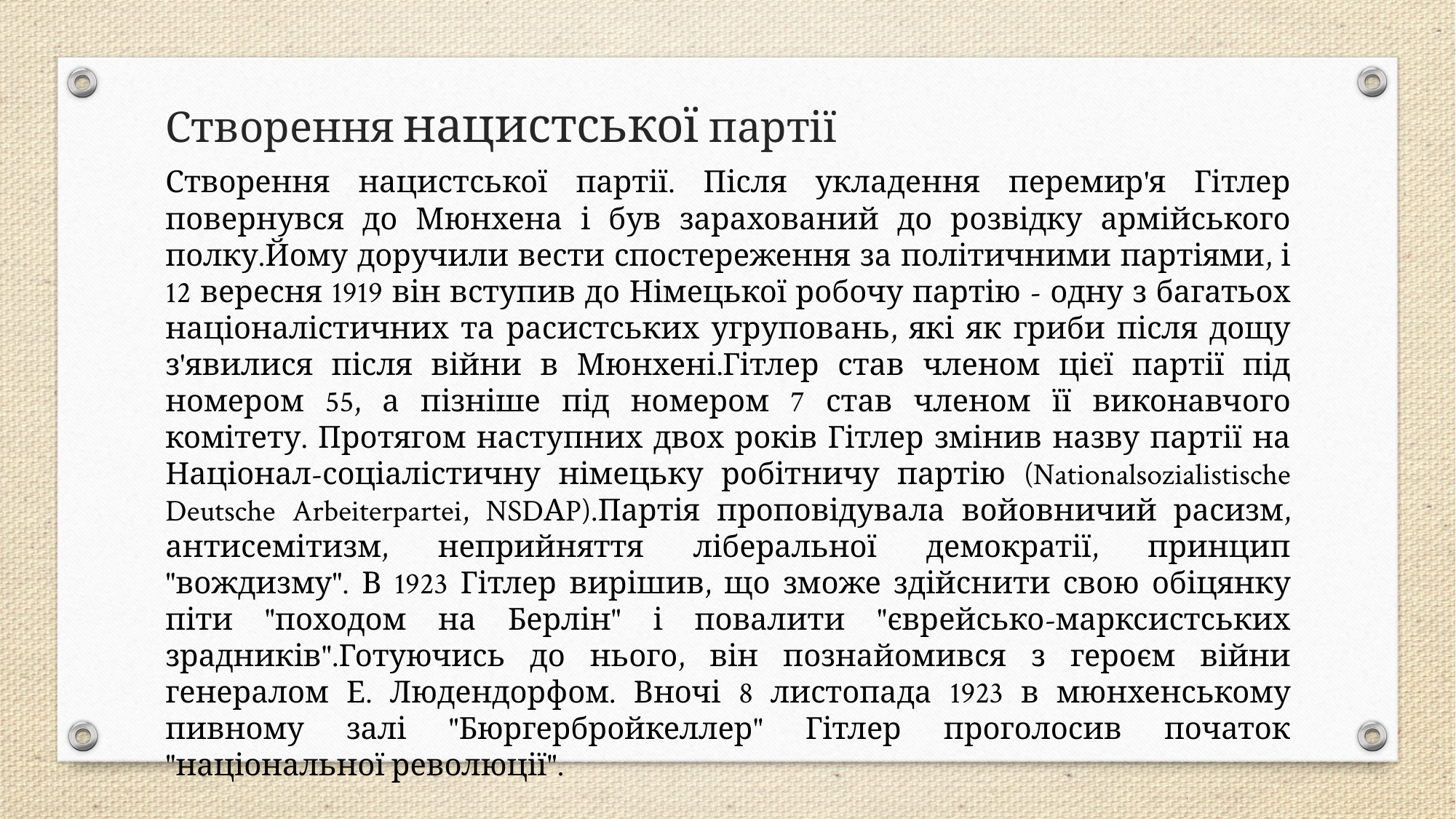

# Створення нацистської партії
Створення нацистської партії. Після укладення перемир'я Гітлер повернувся до Мюнхена і був зарахований до розвідку армійського полку.Йому доручили вести спостереження за політичними партіями, і 12 вересня 1919 він вступив до Німецької робочу партію - одну з багатьох націоналістичних та расистських угруповань, які як гриби після дощу з'явилися після війни в Мюнхені.Гітлер став членом цієї партії під номером 55, а пізніше під номером 7 став членом її виконавчого комітету. Протягом наступних двох років Гітлер змінив назву партії на Націонал-соціалістичну німецьку робітничу партію (Nationalsozialistische Deutsche Arbeiterpartei, NSDАP).Партія проповідувала войовничий расизм, антисемітизм, неприйняття ліберальної демократії, принцип "вождизму". В 1923 Гітлер вирішив, що зможе здійснити свою обіцянку піти "походом на Берлін" і повалити "єврейсько-марксистських зрадників".Готуючись до нього, він познайомився з героєм війни генералом Е. Людендорфом. Вночі 8 листопада 1923 в мюнхенському пивному залі "Бюргербройкеллер" Гітлер проголосив початок "національної революції".